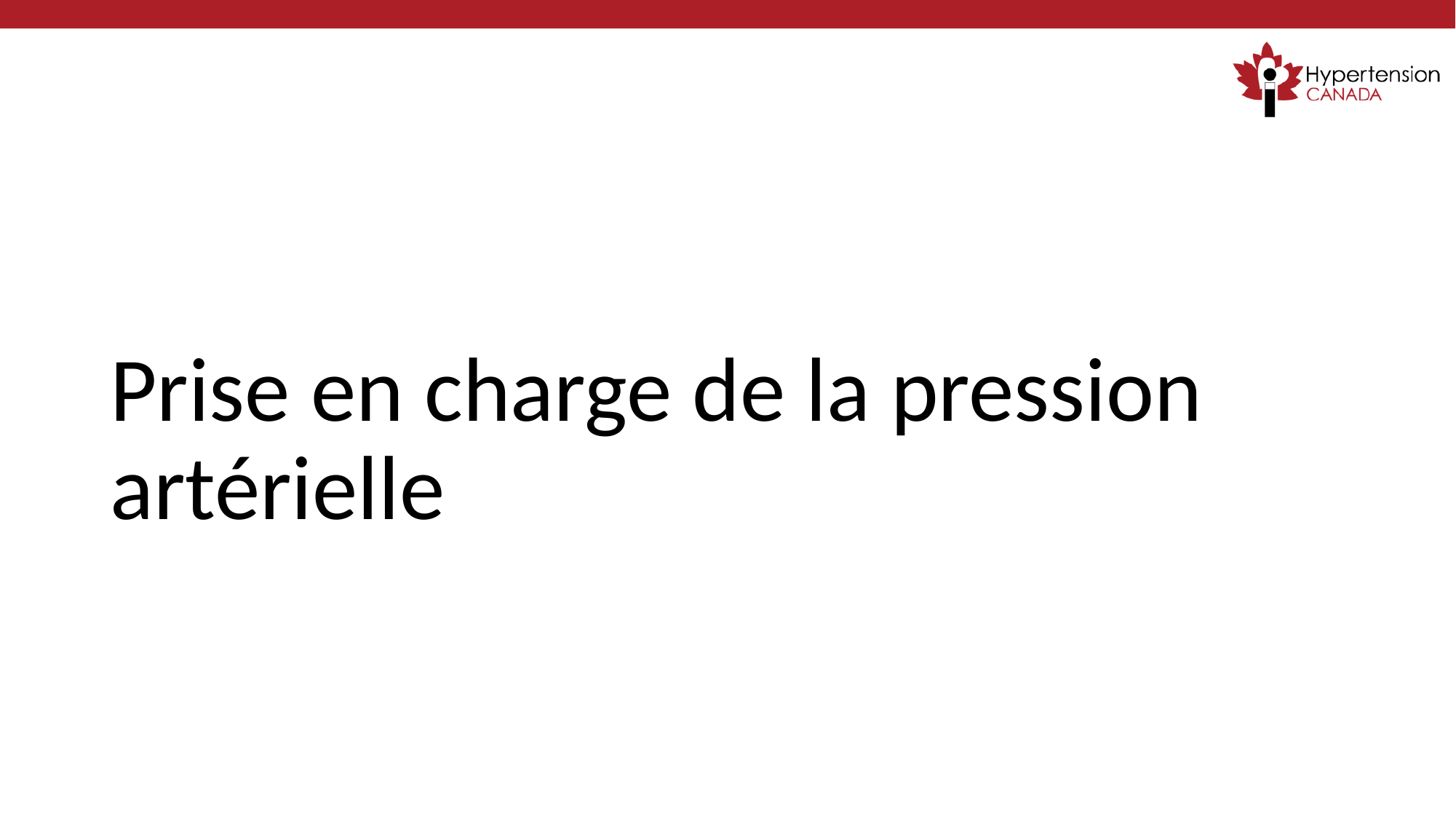

# Prise en charge de la pression artérielle